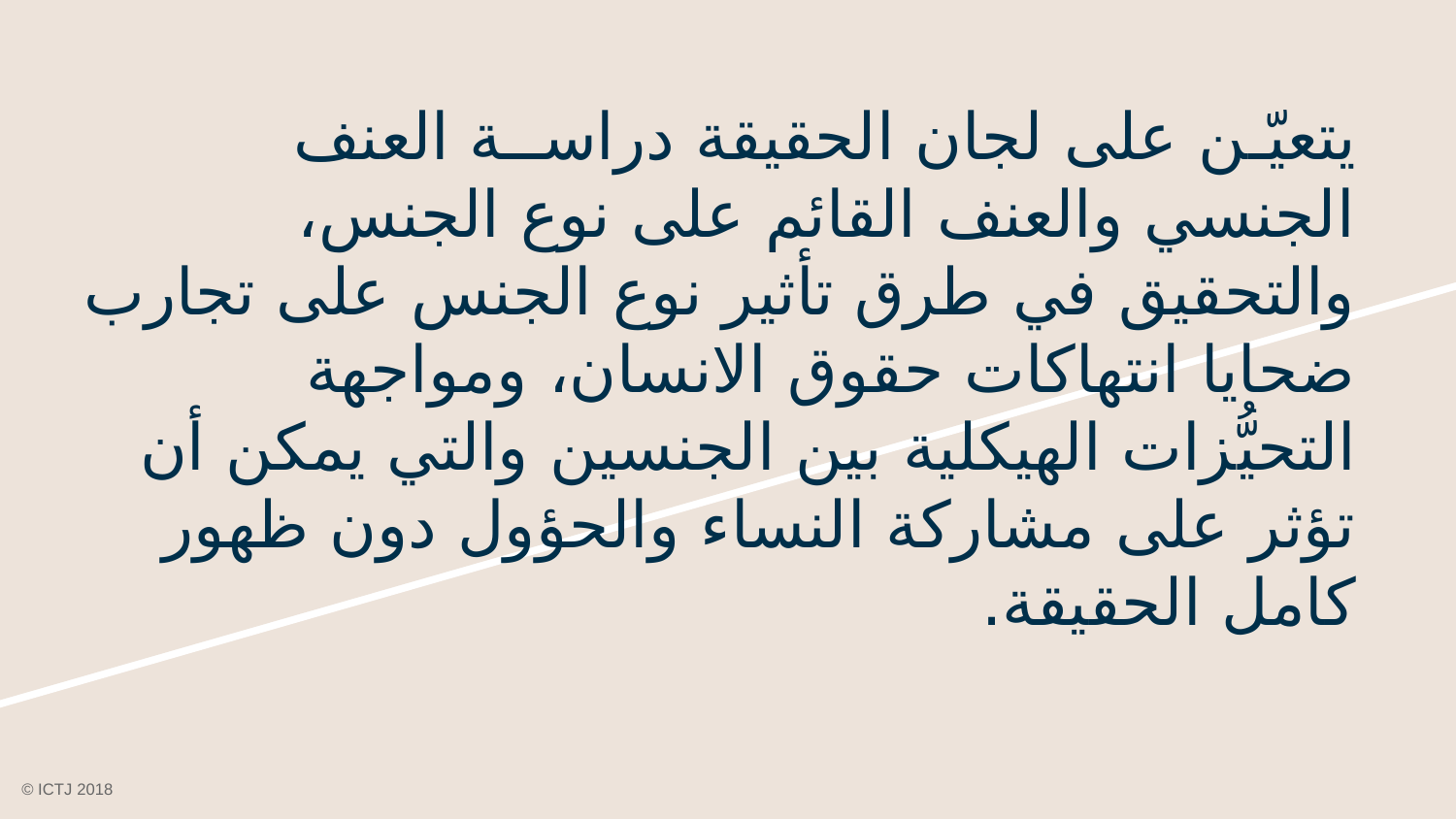

# يتعيّـن على لجان الحقيقة دراســة العنف الجنسي والعنف القائم على نوع الجنس، والتحقيق في طرق تأثير نوع الجنس على تجارب ضحايا انتهاكات حقوق الانسان، ومواجهة التحيُّزات الهيكلية بين الجنسين والتي يمكن أن تؤثر على مشاركة النساء والحؤول دون ظهور كامل الحقيقة.
© ICTJ 2018